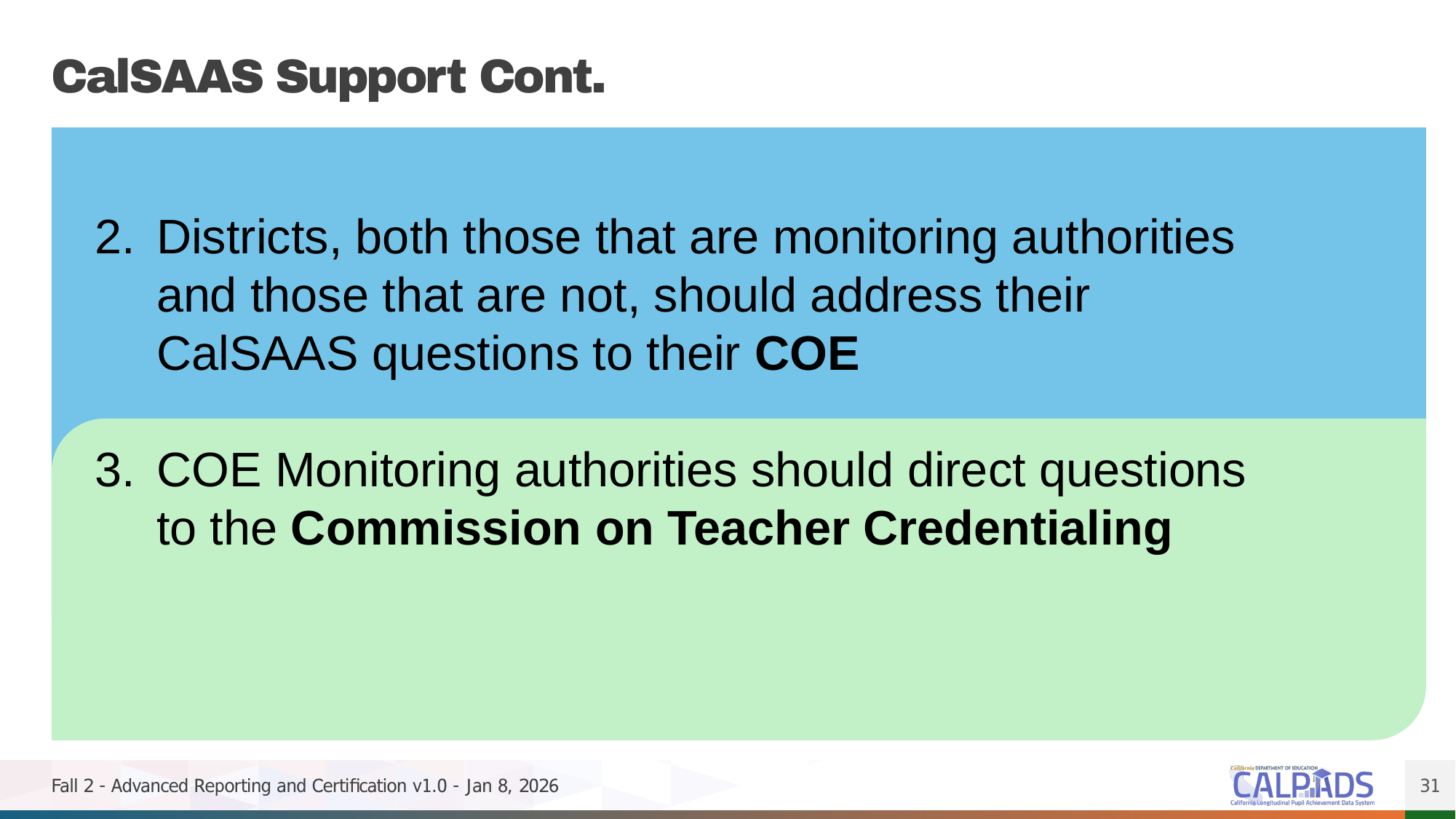

# CalSAAS Support Cont.
Districts, both those that are monitoring authorities and those that are not, should address their CalSAAS questions to their COE

COE Monitoring authorities should direct questions to the Commission on Teacher Credentialing

Fall 2 - Advanced Reporting and Certification v1.0 - Jan 8, 2026
31